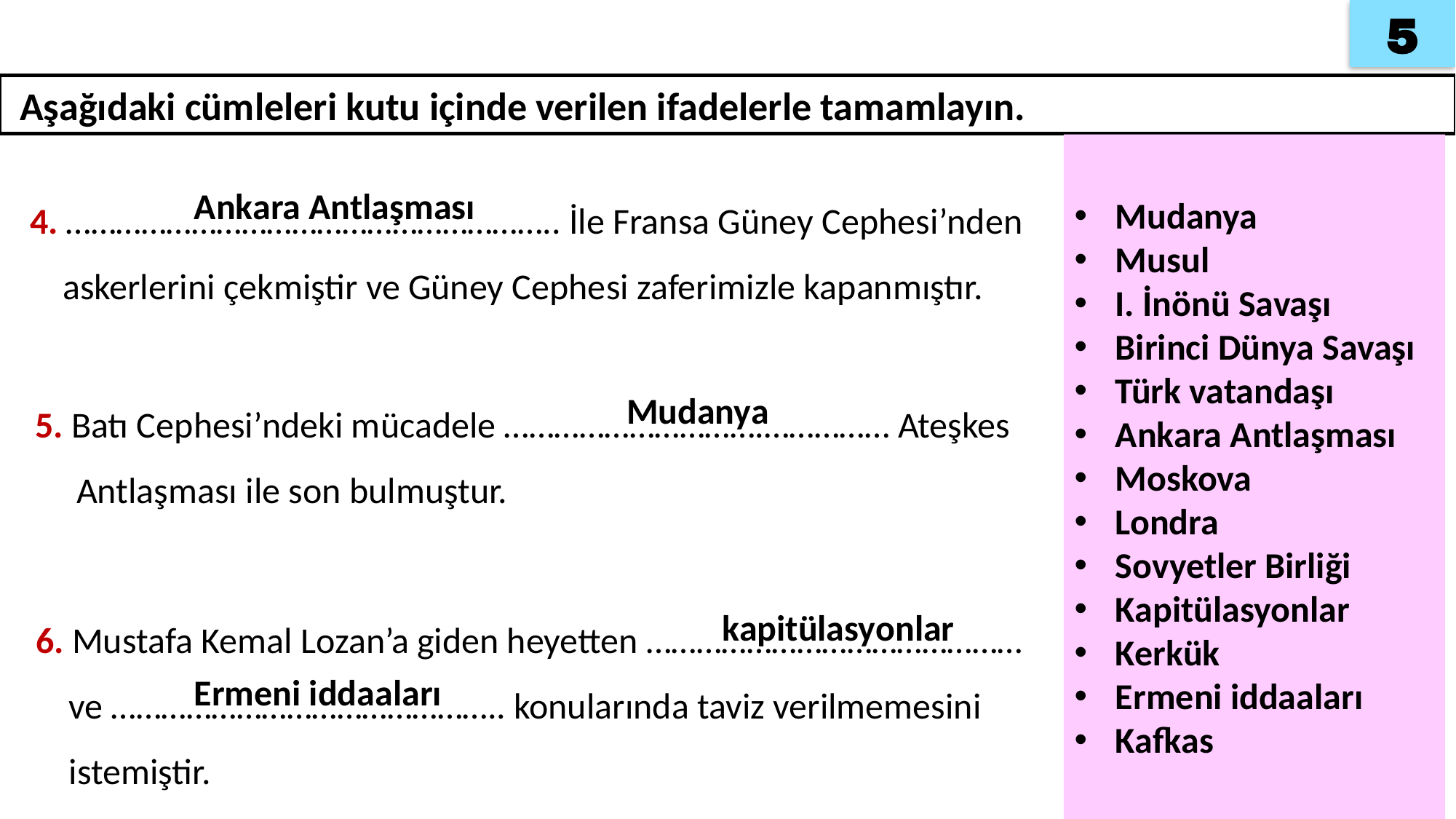

5
 Aşağıdaki cümleleri kutu içinde verilen ifadelerle tamamlayın.
Mudanya
Musul
I. İnönü Savaşı
Birinci Dünya Savaşı
Türk vatandaşı
Ankara Antlaşması
Moskova
Londra
Sovyetler Birliği
Kapitülasyonlar
Kerkük
Ermeni iddaaları
Kafkas
4. ………………………………………………….. İle Fransa Güney Cephesi’nden
    askerlerini çekmiştir ve Güney Cephesi zaferimizle kapanmıştır.
Ankara Antlaşması
5. Batı Cephesi’ndeki mücadele ………………………….…………… Ateşkes
     Antlaşması ile son bulmuştur.
Mudanya
6. Mustafa Kemal Lozan’a giden heyetten ………………………………………
    ve ……………………………………….. konularında taviz verilmemesini
    istemiştir.
kapitülasyonlar
Ermeni iddaaları